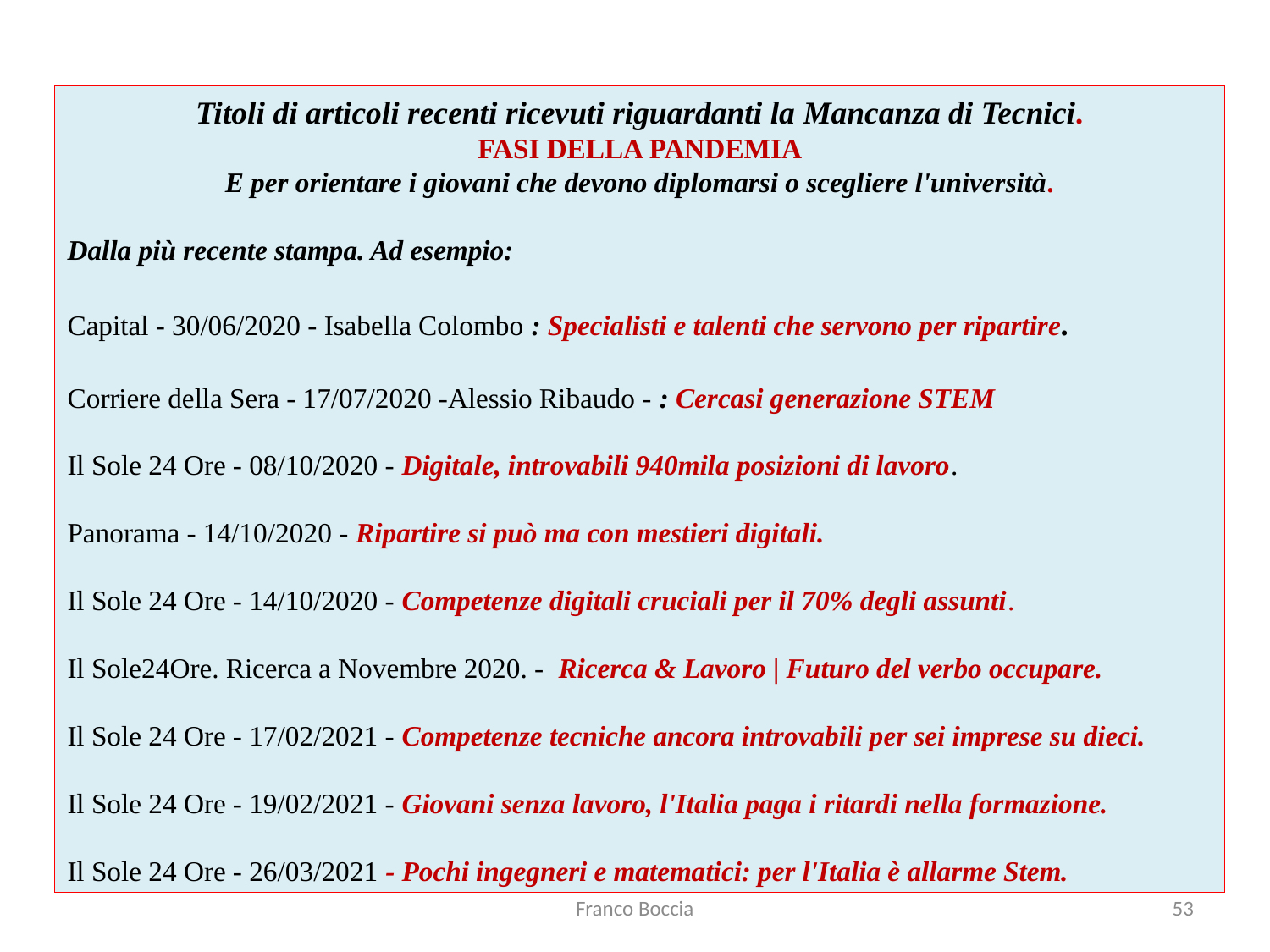

Titoli di articoli recenti ricevuti riguardanti la Mancanza di Tecnici.
FASI DELLA PANDEMIA
E per orientare i giovani che devono diplomarsi o scegliere l'università.

Dalla più recente stampa. Ad esempio:

Capital - 30/06/2020 - Isabella Colombo : Specialisti e talenti che servono per ripartire.

Corriere della Sera - 17/07/2020 -Alessio Ribaudo - : Cercasi generazione STEM

Il Sole 24 Ore - 08/10/2020 - Digitale, introvabili 940mila posizioni di lavoro.

Panorama - 14/10/2020 - Ripartire si può ma con mestieri digitali.

Il Sole 24 Ore - 14/10/2020 - Competenze digitali cruciali per il 70% degli assunti.

Il Sole24Ore. Ricerca a Novembre 2020. -  Ricerca & Lavoro | Futuro del verbo occupare.

Il Sole 24 Ore - 17/02/2021 - Competenze tecniche ancora introvabili per sei imprese su dieci.

Il Sole 24 Ore - 19/02/2021 - Giovani senza lavoro, l'Italia paga i ritardi nella formazione.

Il Sole 24 Ore - 26/03/2021 - Pochi ingegneri e matematici: per l'Italia è allarme Stem.
Franco Boccia
53